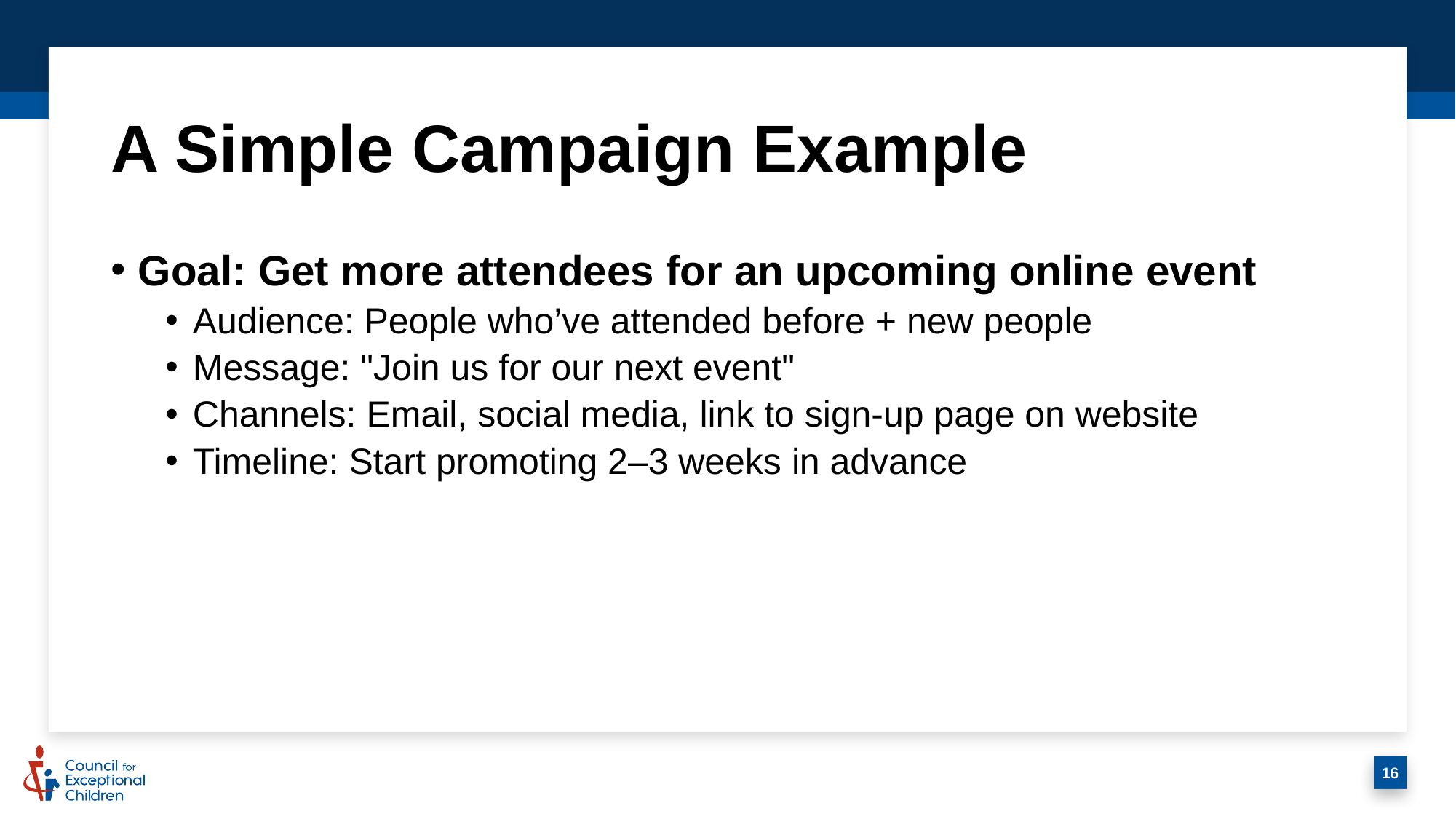

# A Simple Campaign Example
Goal: Get more attendees for an upcoming online event
Audience: People who’ve attended before + new people
Message: "Join us for our next event"
Channels: Email, social media, link to sign-up page on website
Timeline: Start promoting 2–3 weeks in advance